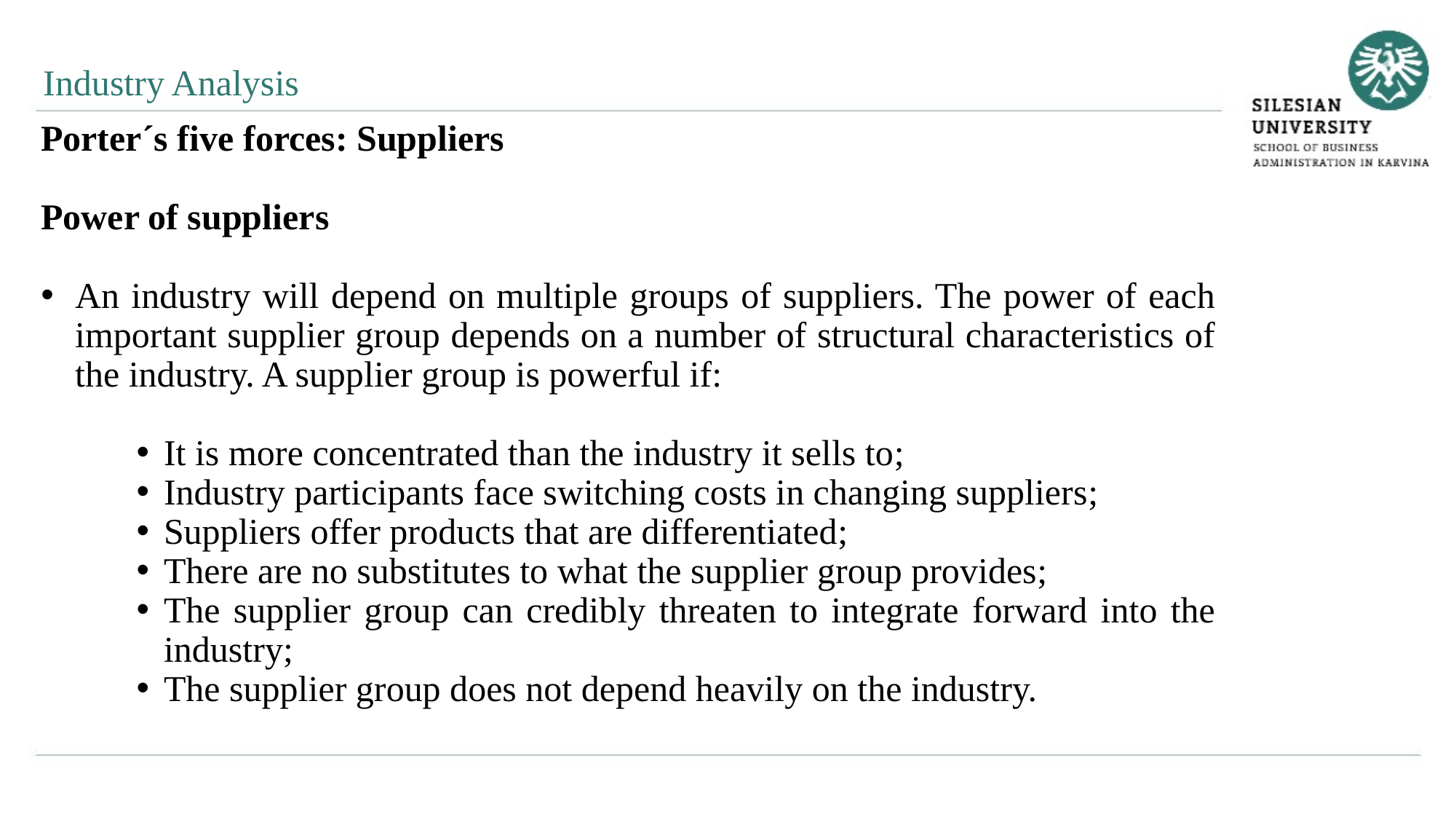

Industry Analysis
Porter´s five forces: Suppliers

Power of suppliers

An industry will depend on multiple groups of suppliers. The power of each important supplier group depends on a number of structural characteristics of the industry. A supplier group is powerful if:

It is more concentrated than the industry it sells to;
Industry participants face switching costs in changing suppliers;
Suppliers offer products that are differentiated;
There are no substitutes to what the supplier group provides;
The supplier group can credibly threaten to integrate forward into the industry;
The supplier group does not depend heavily on the industry.